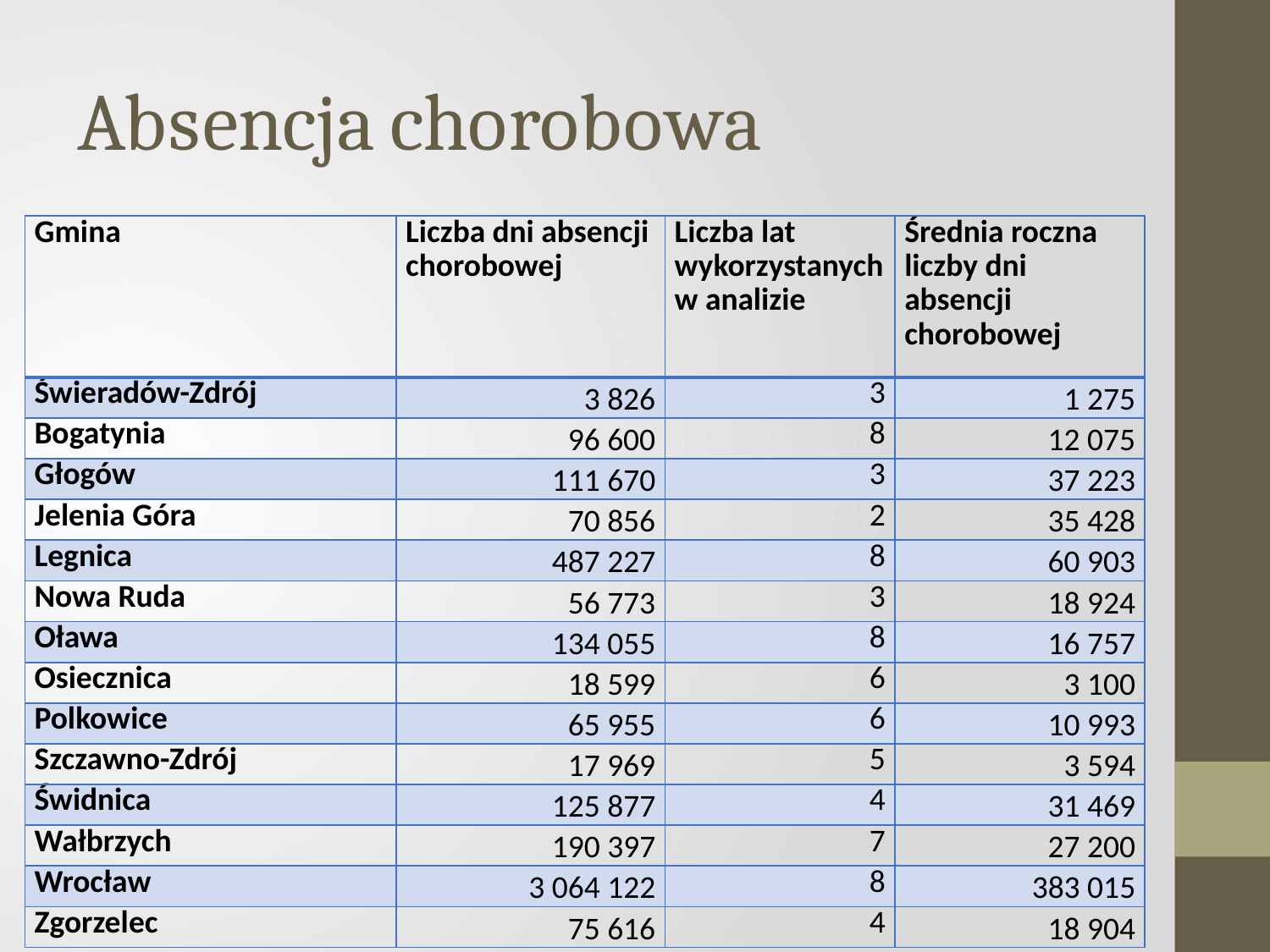

# Absencja chorobowa
| Gmina | Liczba dni absencji chorobowej | Liczba lat wykorzystanych w analizie | Średnia roczna liczby dni absencji chorobowej |
| --- | --- | --- | --- |
| Świeradów-Zdrój | 3 826 | 3 | 1 275 |
| Bogatynia | 96 600 | 8 | 12 075 |
| Głogów | 111 670 | 3 | 37 223 |
| Jelenia Góra | 70 856 | 2 | 35 428 |
| Legnica | 487 227 | 8 | 60 903 |
| Nowa Ruda | 56 773 | 3 | 18 924 |
| Oława | 134 055 | 8 | 16 757 |
| Osiecznica | 18 599 | 6 | 3 100 |
| Polkowice | 65 955 | 6 | 10 993 |
| Szczawno-Zdrój | 17 969 | 5 | 3 594 |
| Świdnica | 125 877 | 4 | 31 469 |
| Wałbrzych | 190 397 | 7 | 27 200 |
| Wrocław | 3 064 122 | 8 | 383 015 |
| Zgorzelec | 75 616 | 4 | 18 904 |